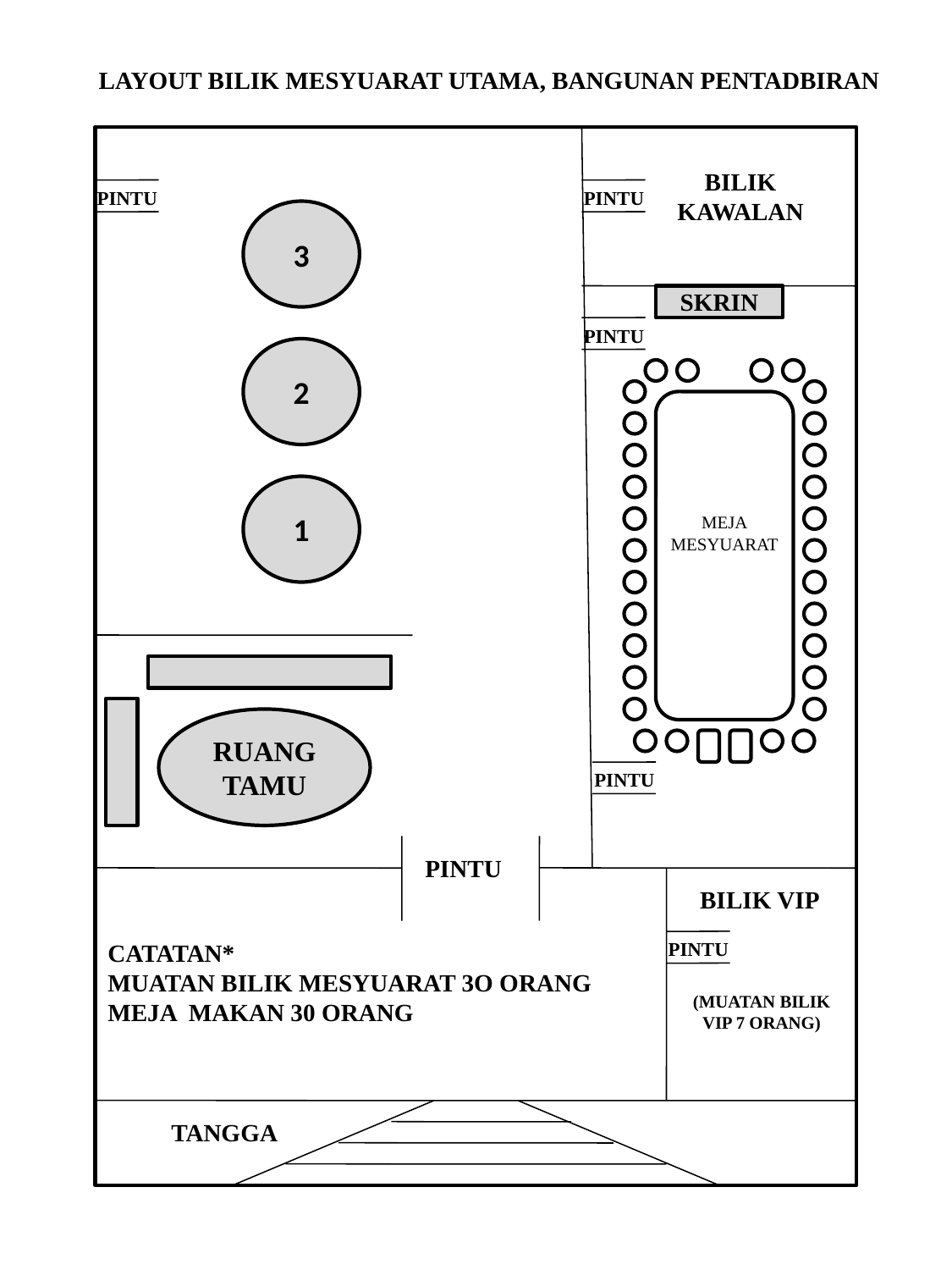

# LAYOUT BILIK MESYUARAT UTAMA, BANGUNAN PENTADBIRAN

BILIK KAWALAN
PINTU
PINTU
3
SKRIN
PINTU
2

1

MEJA
MESYUARAT

RUANG TAMU

PINTU
PINTU
BILIK VIP
PINTU
CATATAN*
MUATAN BILIK MESYUARAT 3O ORANG
MEJA  MAKAN 30 ORANG
(MUATAN BILIK VIP 7 ORANG)
TANGGA